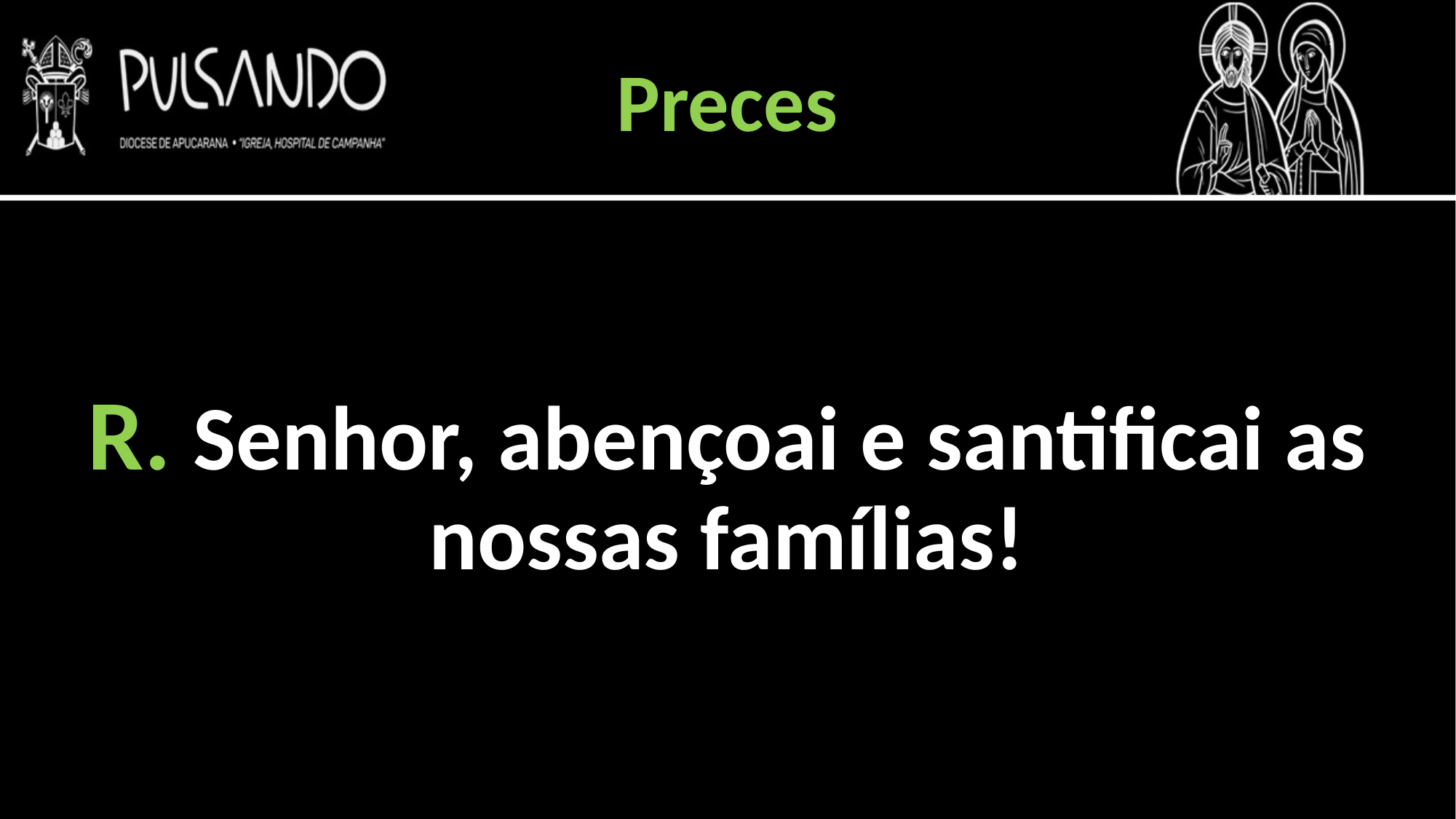

Preces
R. Senhor, abençoai e santificai as nossas famílias!